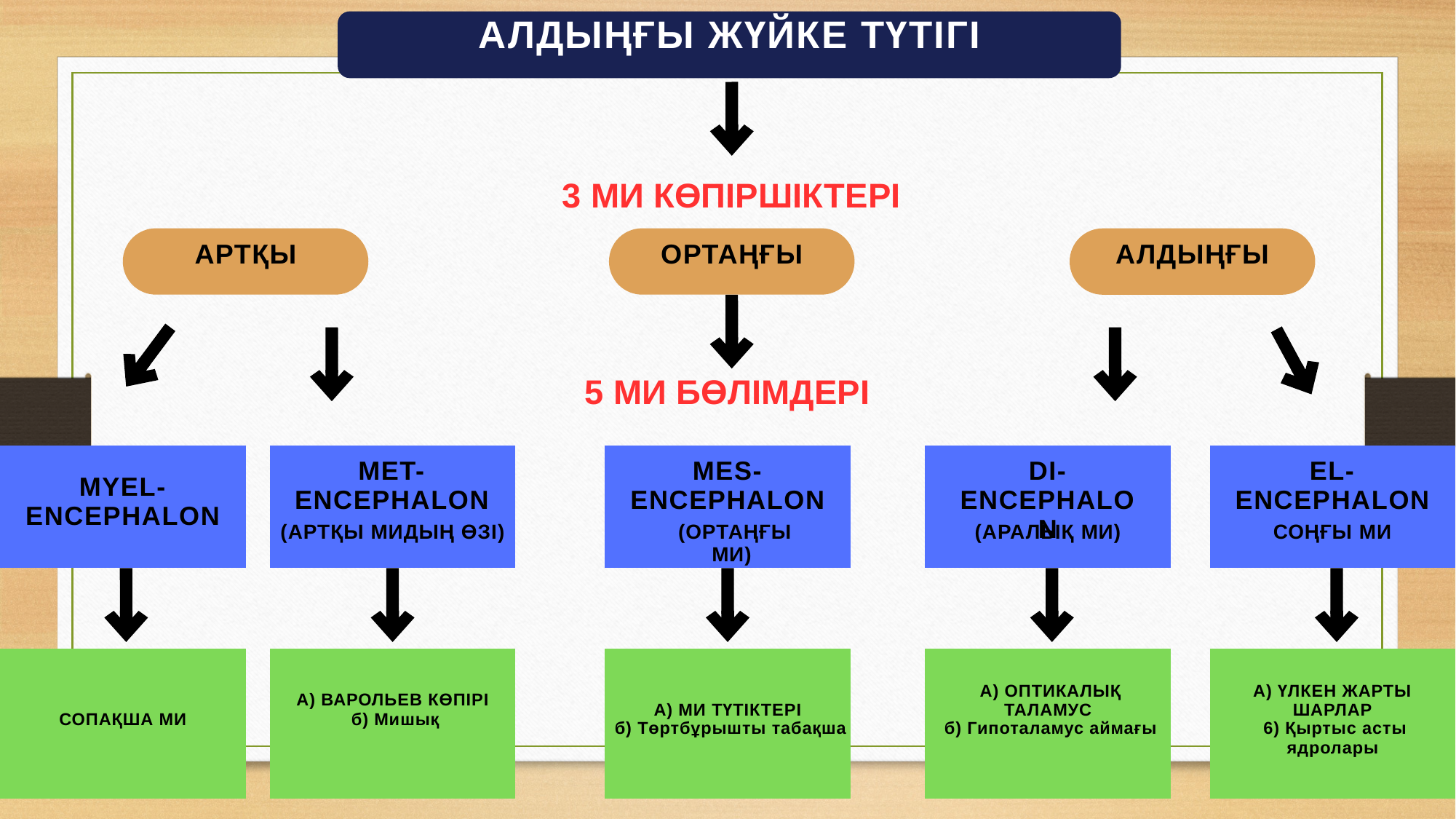

АЛДЫҢҒЫ ЖҮЙКЕ ТҮТІГІ

3 МИ КӨПІРШІКТЕРІ

АРТҚЫ

ОРТАҢҒЫ

АЛДЫҢҒЫ

5 МИ БӨЛІМДЕРІ

MET- ENCEPHALON
MES- ENCEPHALON
DI- ENCEPHALON
EL- ENCEPHALON
MYEL- ENCEPHALON
(АРТҚЫ МИДЫҢ ӨЗІ)
 (ОРТАҢҒЫ МИ)
(АРАЛЫҚ МИ)
СОҢҒЫ МИ

СОПАҚША МИ

А) ВАРОЛЬЕВ КӨПІРІ
 б) Мишық

А) МИ ТҮТІКТЕРІ
 б) Төртбұрышты табақша

 А) ОПТИКАЛЫҚ ТАЛАМУС
 б) Гипоталамус аймағы

А) ҮЛКЕН ЖАРТЫ ШАРЛАР
 6) Қыртыс асты ядролары